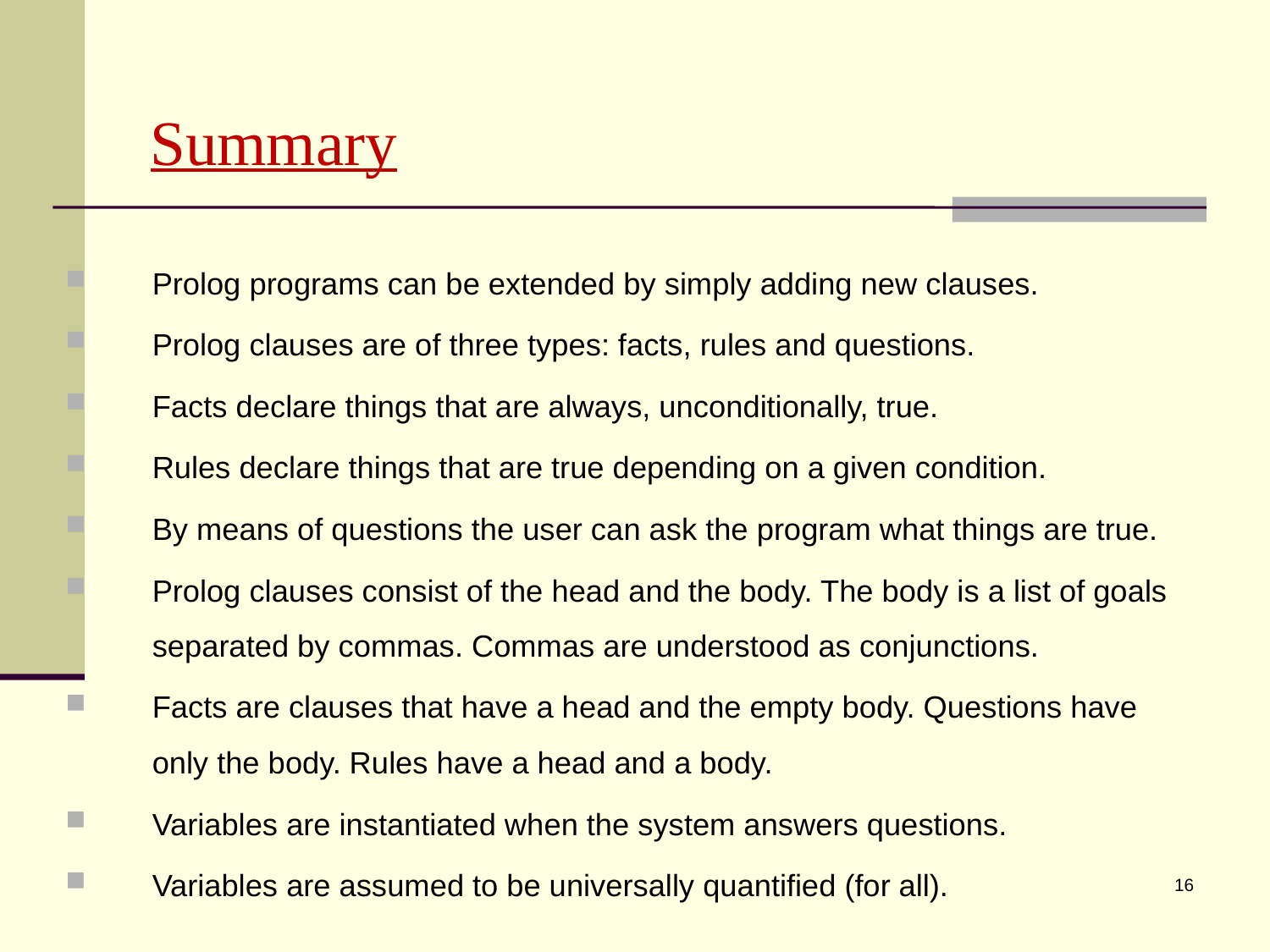

# Summary
Prolog programs can be extended by simply adding new clauses.
Prolog clauses are of three types: facts, rules and questions.
Facts declare things that are always, unconditionally, true.
Rules declare things that are true depending on a given condition.
By means of questions the user can ask the program what things are true.
Prolog clauses consist of the head and the body. The body is a list of goals separated by commas. Commas are understood as conjunctions.
Facts are clauses that have a head and the empty body. Questions have only the body. Rules have a head and a body.
Variables are instantiated when the system answers questions.
Variables are assumed to be universally quantified (for all).
16